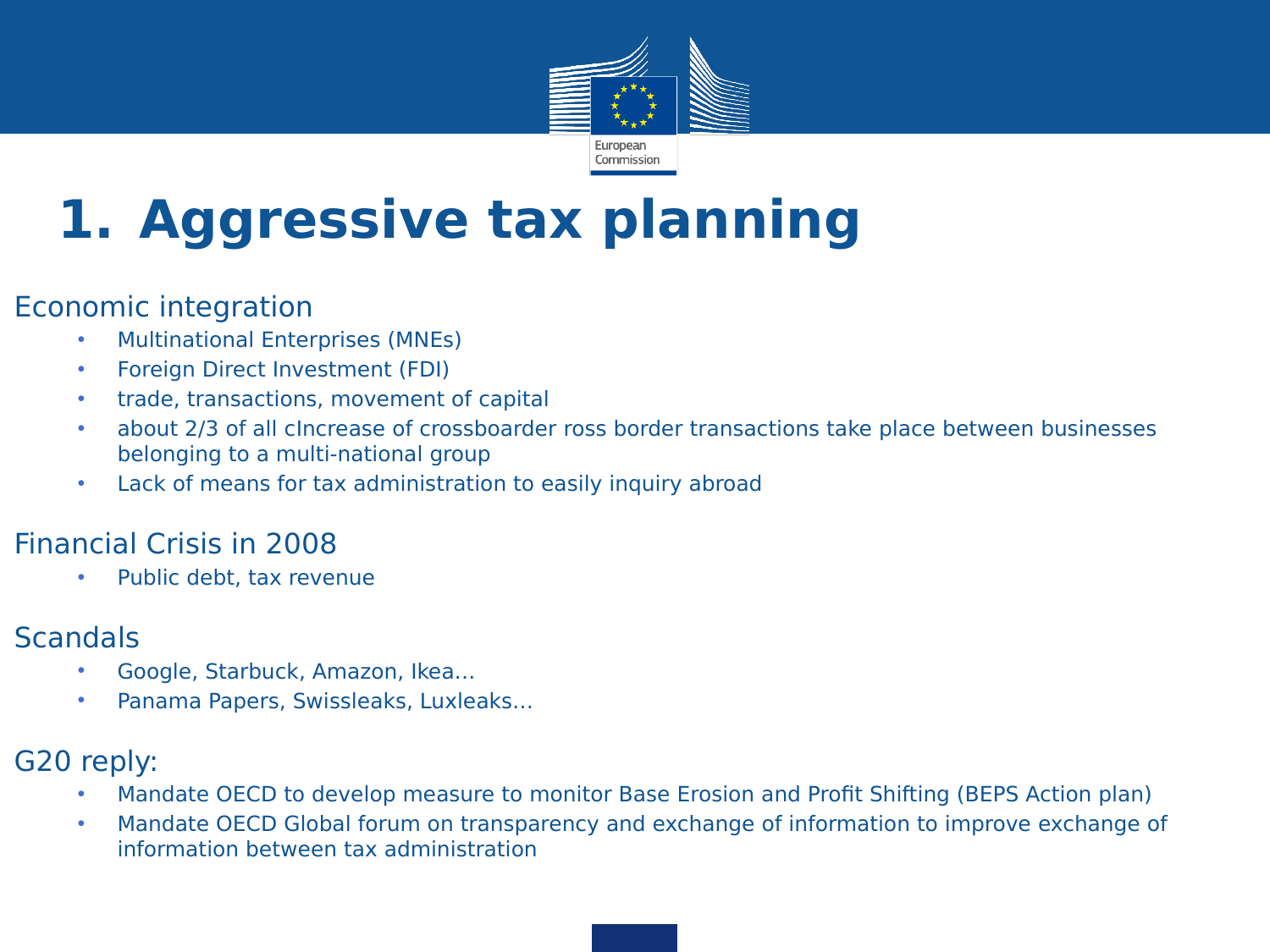

# Aggressive tax planning
Economic integration
Multinational Enterprises (MNEs)
Foreign Direct Investment (FDI)
trade, transactions, movement of capital
about 2/3 of all cIncrease of crossboarder ross border transactions take place between businesses belonging to a multi-national group
Lack of means for tax administration to easily inquiry abroad

Financial Crisis in 2008
Public debt, tax revenue

Scandals
Google, Starbuck, Amazon, Ikea…
Panama Papers, Swissleaks, Luxleaks…

G20 reply:
Mandate OECD to develop measure to monitor Base Erosion and Profit Shifting (BEPS Action plan)
Mandate OECD Global forum on transparency and exchange of information to improve exchange of information between tax administration